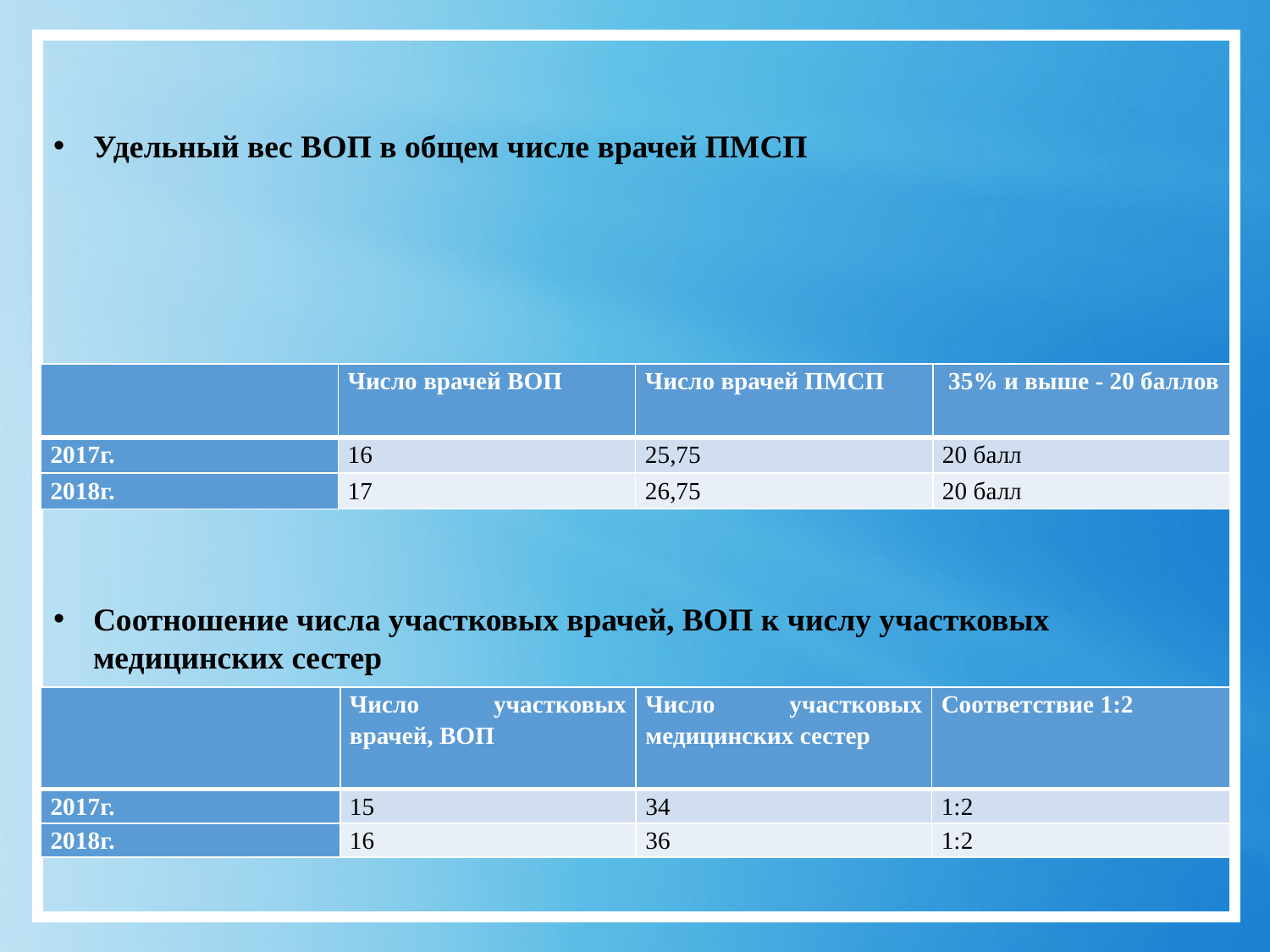

Удельный вес ВОП в общем числе врачей ПМСП
|  | Число врачей ВОП | Число врачей ПМСП | 35% и выше - 20 баллов |
| --- | --- | --- | --- |
| 2017г. | 16 | 25,75 | 20 балл |
| 2018г. | 17 | 26,75 | 20 балл |
Соотношение числа участковых врачей, ВОП к числу участковых медицинских сестер
|  | Число участковых врачей, ВОП | Число участковых медицинских сестер | Соответствие 1:2 |
| --- | --- | --- | --- |
| 2017г. | 15 | 34 | 1:2 |
| 2018г. | 16 | 36 | 1:2 |